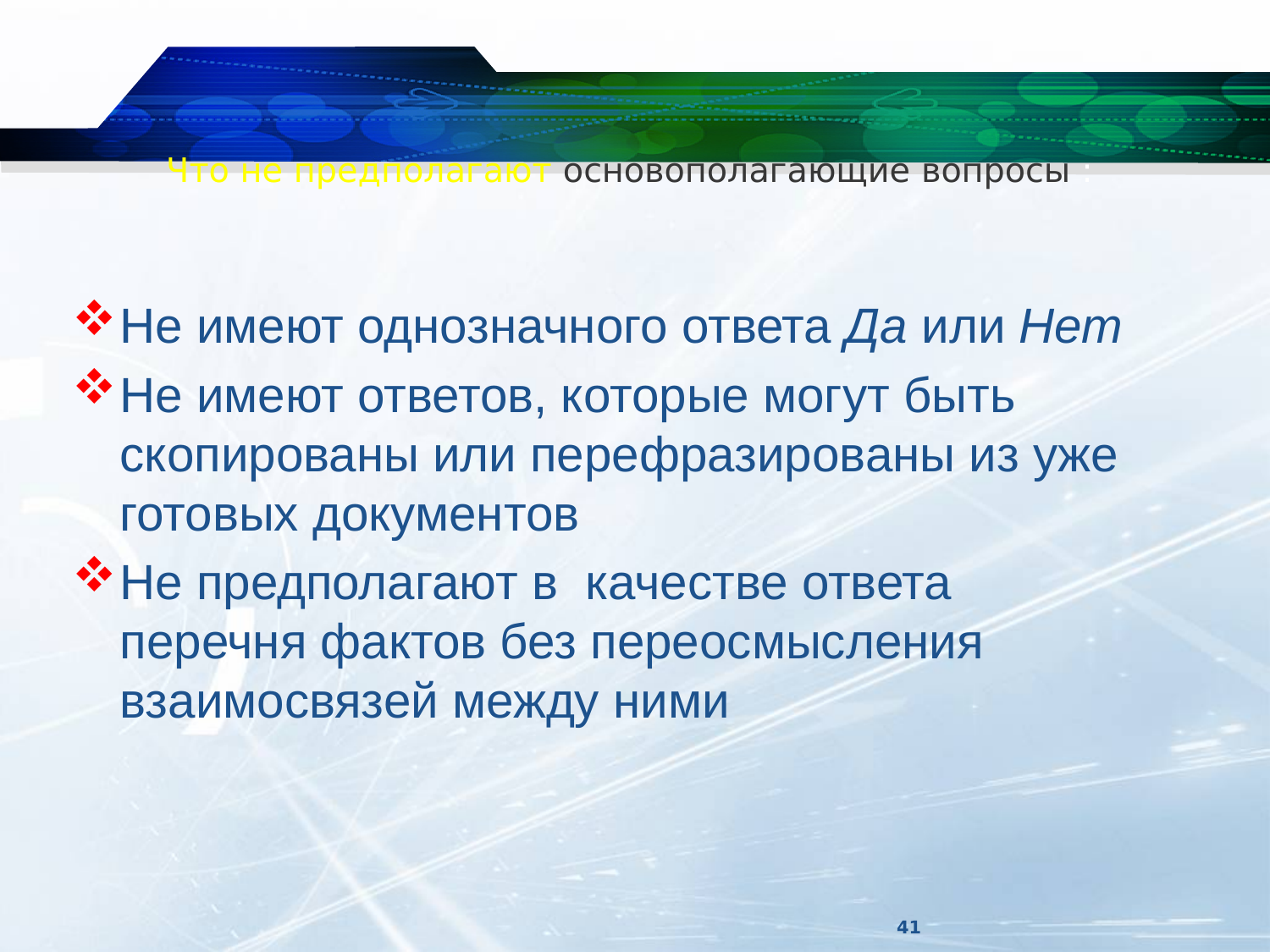

# Что не предполагают основополагающие вопросы :
Не имеют однозначного ответа Да или Нет
Не имеют ответов, которые могут быть скопированы или перефразированы из уже готовых документов
Не предполагают в  качестве ответа перечня фактов без переосмысления взаимосвязей между ними
41